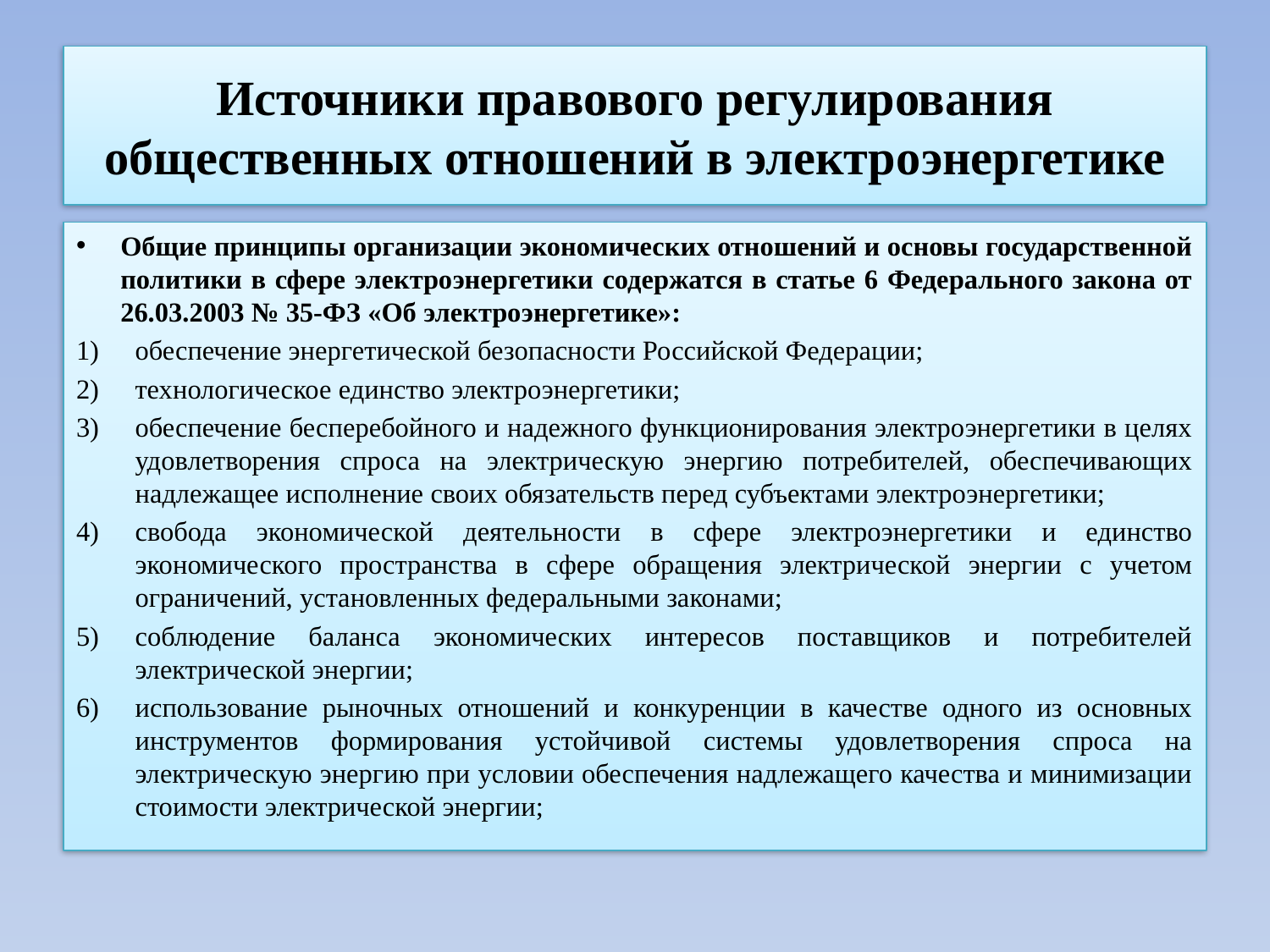

# Источники правового регулирования общественных отношений в электроэнергетике
Общие принципы организации экономических отношений и основы государственной политики в сфере электроэнергетики содержатся в статье 6 Федерального закона от 26.03.2003 № 35-ФЗ «Об электроэнергетике»:
обеспечение энергетической безопасности Российской Федерации;
технологическое единство электроэнергетики;
обеспечение бесперебойного и надежного функционирования электроэнергетики в целях удовлетворения спроса на электрическую энергию потребителей, обеспечивающих надлежащее исполнение своих обязательств перед субъектами электроэнергетики;
свобода экономической деятельности в сфере электроэнергетики и единство экономического пространства в сфере обращения электрической энергии с учетом ограничений, установленных федеральными законами;
соблюдение баланса экономических интересов поставщиков и потребителей электрической энергии;
использование рыночных отношений и конкуренции в качестве одного из основных инструментов формирования устойчивой системы удовлетворения спроса на электрическую энергию при условии обеспечения надлежащего качества и минимизации стоимости электрической энергии;